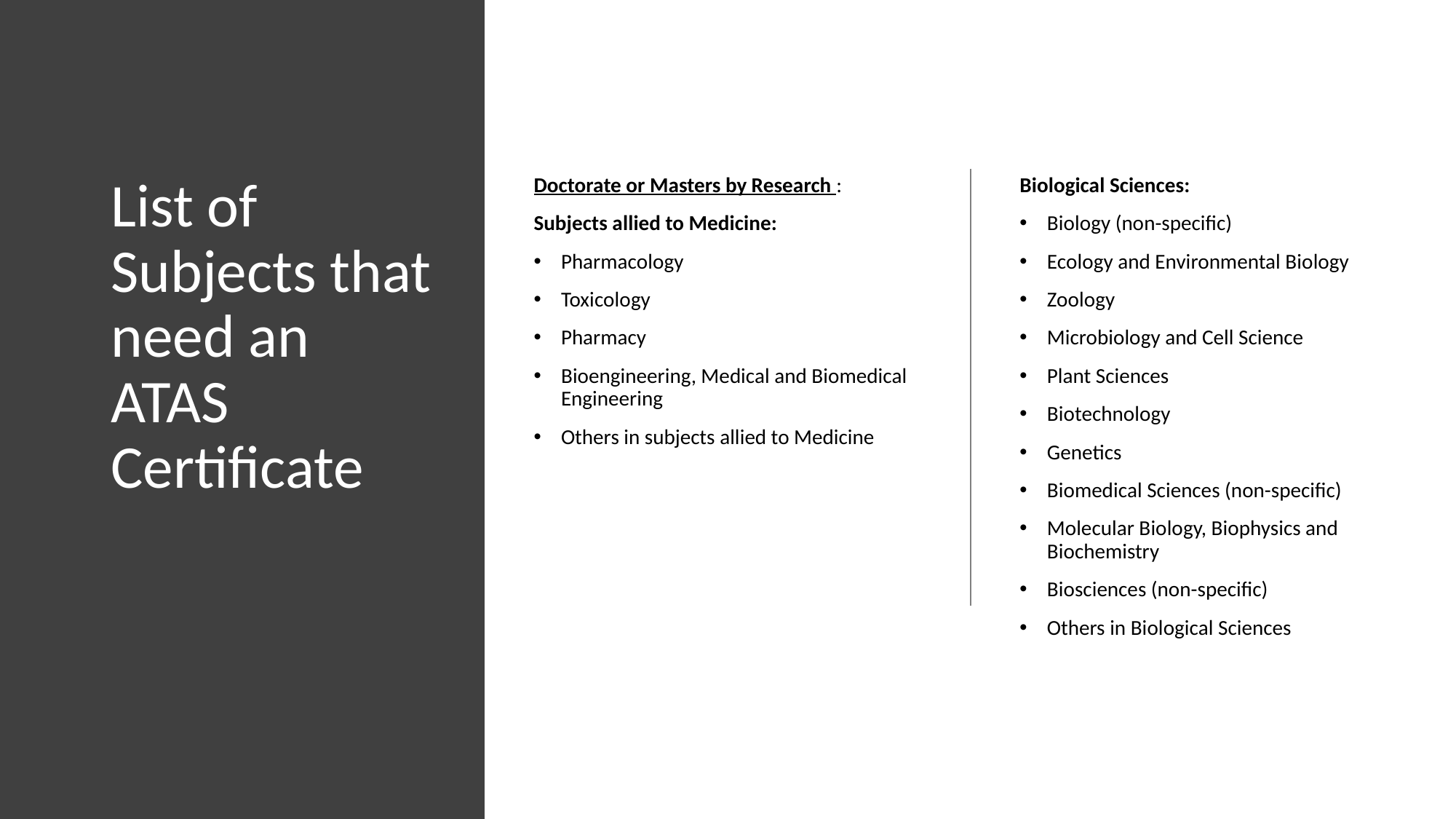

# List of Subjects that need an ATAS Certificate
Doctorate or Masters by Research :
Subjects allied to Medicine:
Pharmacology
Toxicology
Pharmacy
Bioengineering, Medical and Biomedical Engineering
Others in subjects allied to Medicine

Biological Sciences:
Biology (non-specific)
Ecology and Environmental Biology
Zoology
Microbiology and Cell Science
Plant Sciences
Biotechnology
Genetics
Biomedical Sciences (non-specific)
Molecular Biology, Biophysics and Biochemistry
Biosciences (non-specific)
Others in Biological Sciences